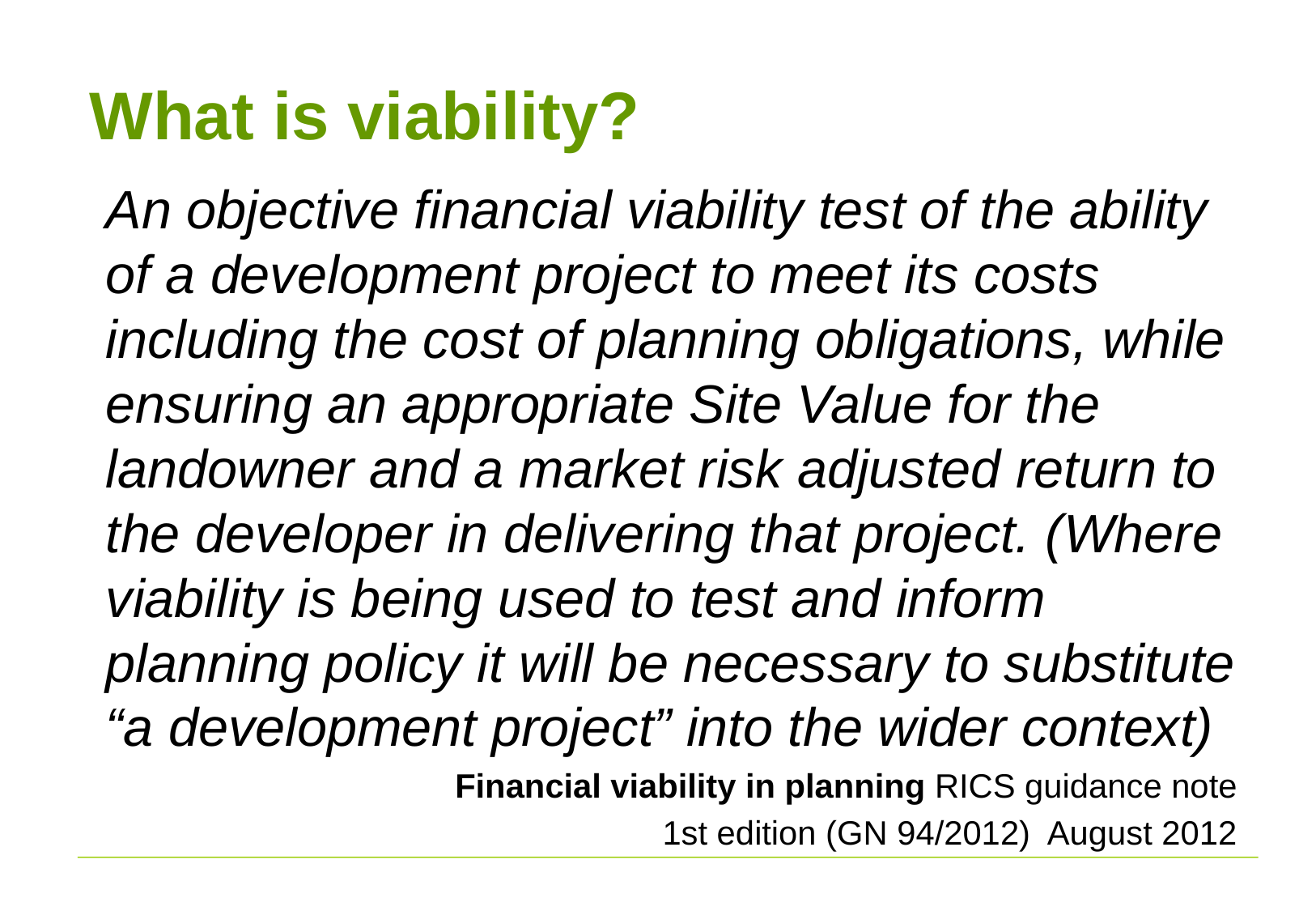

# What is viability?
An objective financial viability test of the ability of a development project to meet its costs including the cost of planning obligations, while ensuring an appropriate Site Value for the landowner and a market risk adjusted return to the developer in delivering that project. (Where viability is being used to test and inform planning policy it will be necessary to substitute “a development project” into the wider context)
Financial viability in planning RICS guidance note
1st edition (GN 94/2012)  August 2012